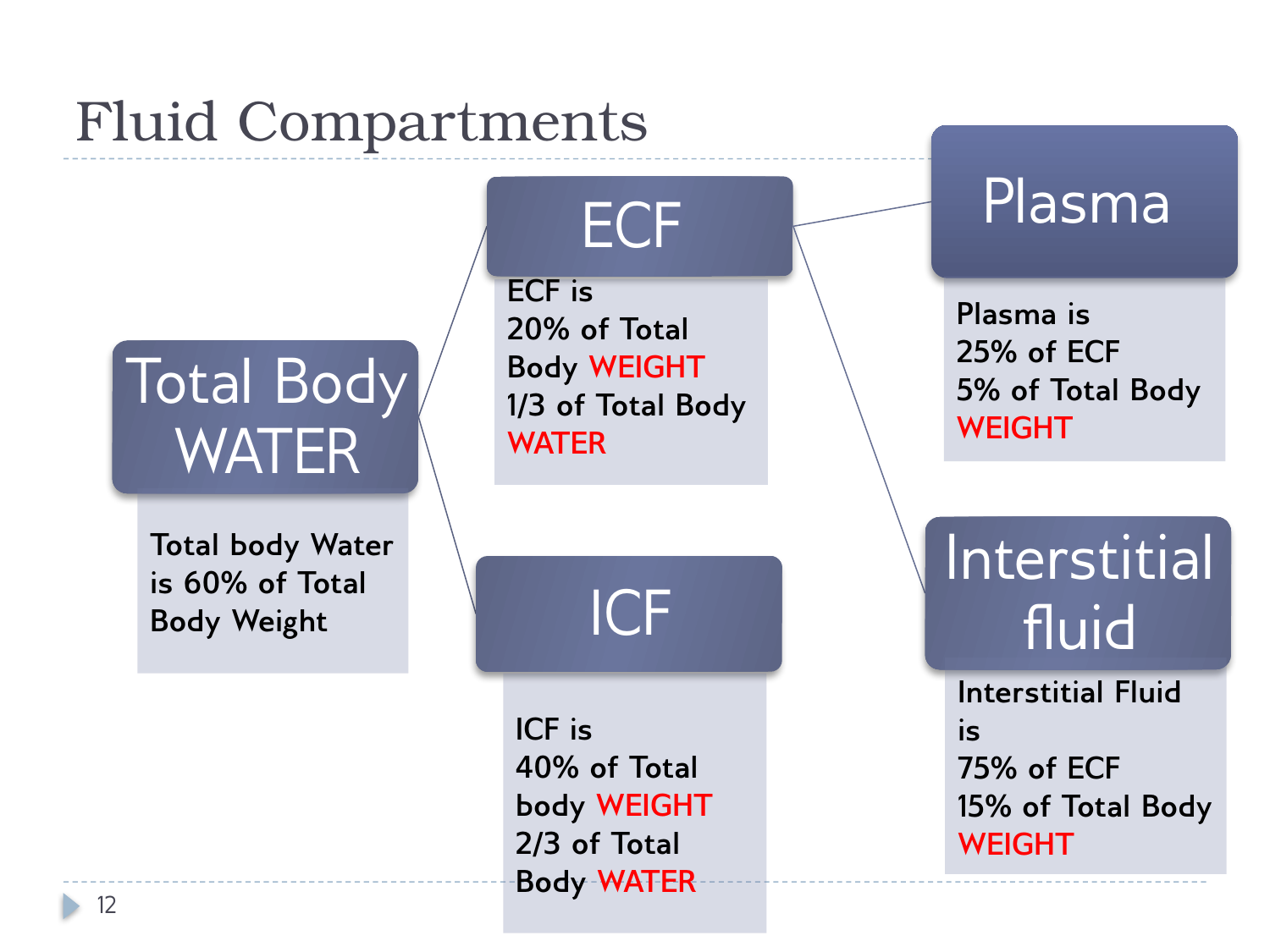

Total Body WATER

ECF

Plasma

Interstitial fluid

ICF
# Fluid Compartments

Plasma is
25% of ECF
5% of Total Body WEIGHT
ECF is
20% of Total Body WEIGHT
1/3 of Total Body WATER

Total body Water is 60% of Total Body Weight
Interstitial Fluid is
75% of ECF
15% of Total Body WEIGHT
ICF is
40% of Total body WEIGHT
2/3 of Total Body WATER
12